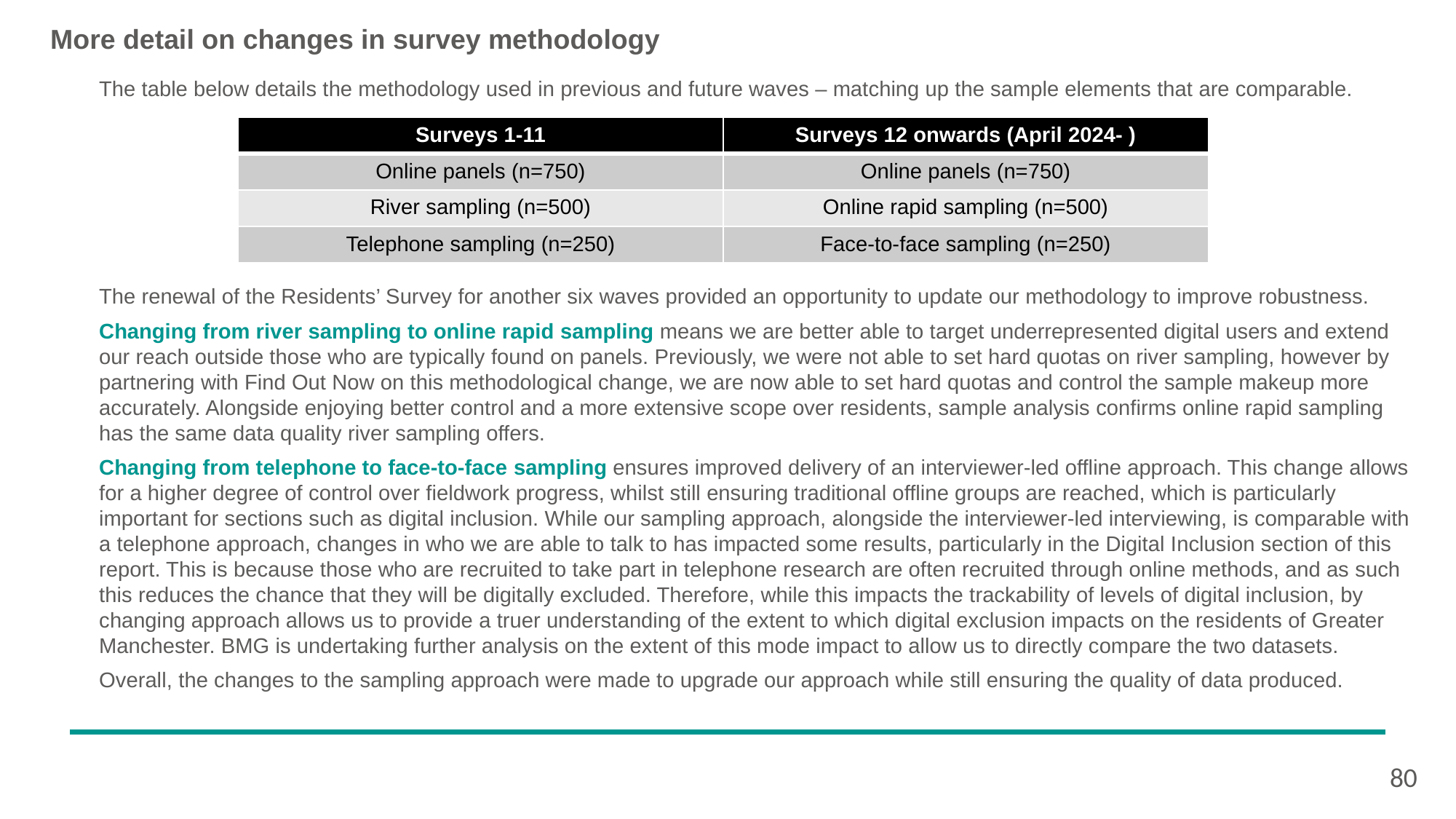

More detail on changes in survey methodology
The table below details the methodology used in previous and future waves – matching up the sample elements that are comparable.

The renewal of the Residents’ Survey for another six waves provided an opportunity to update our methodology to improve robustness.
Changing from river sampling to online rapid sampling means we are better able to target underrepresented digital users and extend our reach outside those who are typically found on panels. Previously, we were not able to set hard quotas on river sampling, however by partnering with Find Out Now on this methodological change, we are now able to set hard quotas and control the sample makeup more accurately. Alongside enjoying better control and a more extensive scope over residents, sample analysis confirms online rapid sampling has the same data quality river sampling offers.
Changing from telephone to face-to-face sampling ensures improved delivery of an interviewer-led offline approach. This change allows for a higher degree of control over fieldwork progress, whilst still ensuring traditional offline groups are reached, which is particularly important for sections such as digital inclusion. While our sampling approach, alongside the interviewer-led interviewing, is comparable with a telephone approach, changes in who we are able to talk to has impacted some results, particularly in the Digital Inclusion section of this report. This is because those who are recruited to take part in telephone research are often recruited through online methods, and as such this reduces the chance that they will be digitally excluded. Therefore, while this impacts the trackability of levels of digital inclusion, by changing approach allows us to provide a truer understanding of the extent to which digital exclusion impacts on the residents of Greater Manchester. BMG is undertaking further analysis on the extent of this mode impact to allow us to directly compare the two datasets.
Overall, the changes to the sampling approach were made to upgrade our approach while still ensuring the quality of data produced.

| Surveys 1-11 | Surveys 12 onwards (April 2024- ) |
| --- | --- |
| Online panels (n=750) | Online panels (n=750) |
| River sampling (n=500) | Online rapid sampling (n=500) |
| Telephone sampling (n=250) | Face-to-face sampling (n=250) |
80